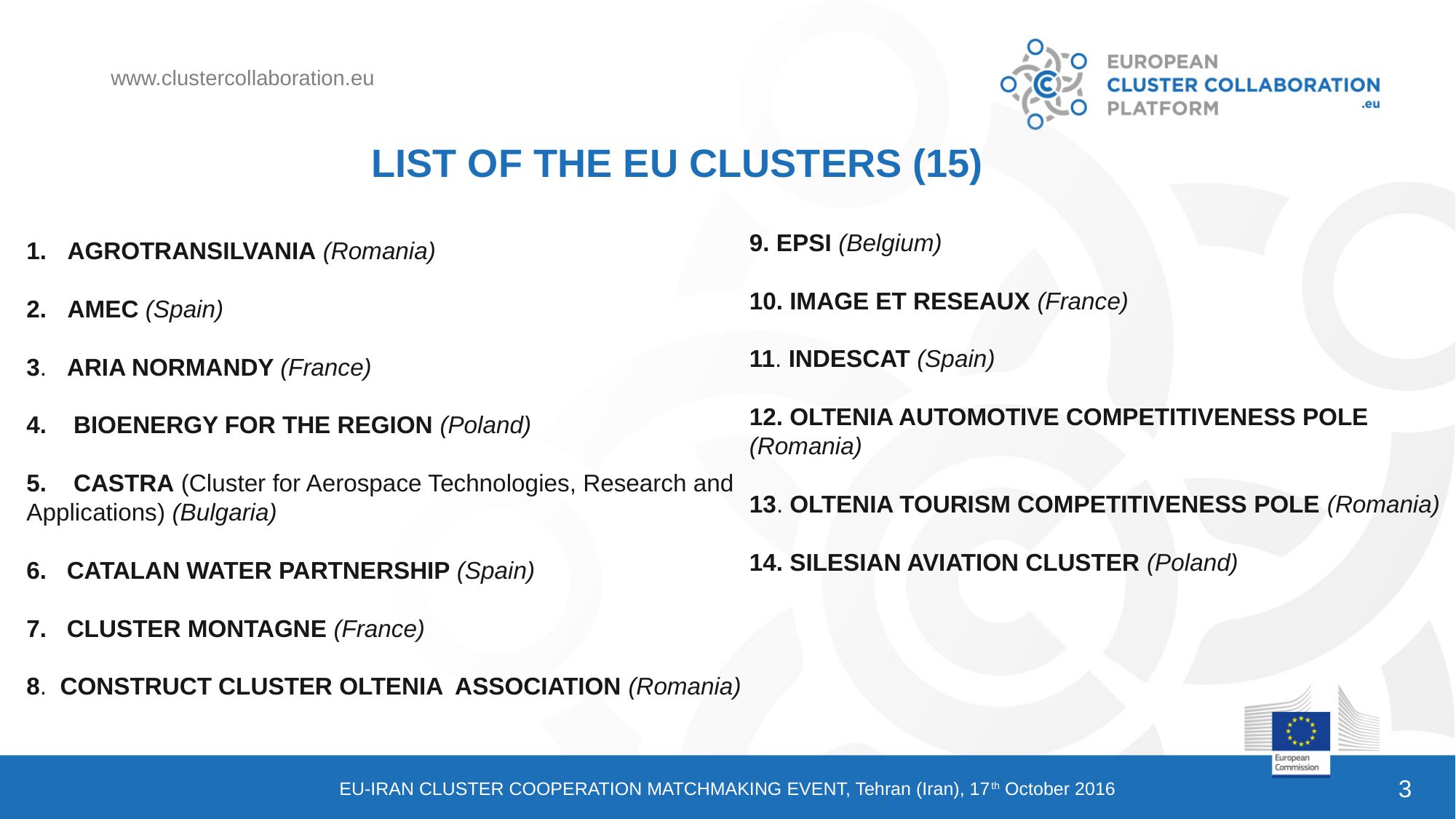

# LIST OF THE EU CLUSTERS (15)

9. EPSI (Belgium)

10. IMAGE ET RESEAUX (France)

11. INDESCAT (Spain)

12. OLTENIA AUTOMOTIVE COMPETITIVENESS POLE (Romania)

13. OLTENIA TOURISM COMPETITIVENESS POLE (Romania)

14. SILESIAN AVIATION CLUSTER (Poland)

AGROTRANSILVANIA (Romania)

AMEC (Spain)

3.   ARIA NORMANDY (France)

4.    BIOENERGY FOR THE REGION (Poland)

5.    CASTRA (Cluster for Aerospace Technologies, Research and Applications) (Bulgaria)

6.   CATALAN WATER PARTNERSHIP (Spain)

7.   CLUSTER MONTAGNE (France)

8.  CONSTRUCT CLUSTER OLTENIA  ASSOCIATION (Romania)

EU-IRAN CLUSTER COOPERATION MATCHMAKING EVENT, Tehran (Iran), 17th October 2016
3